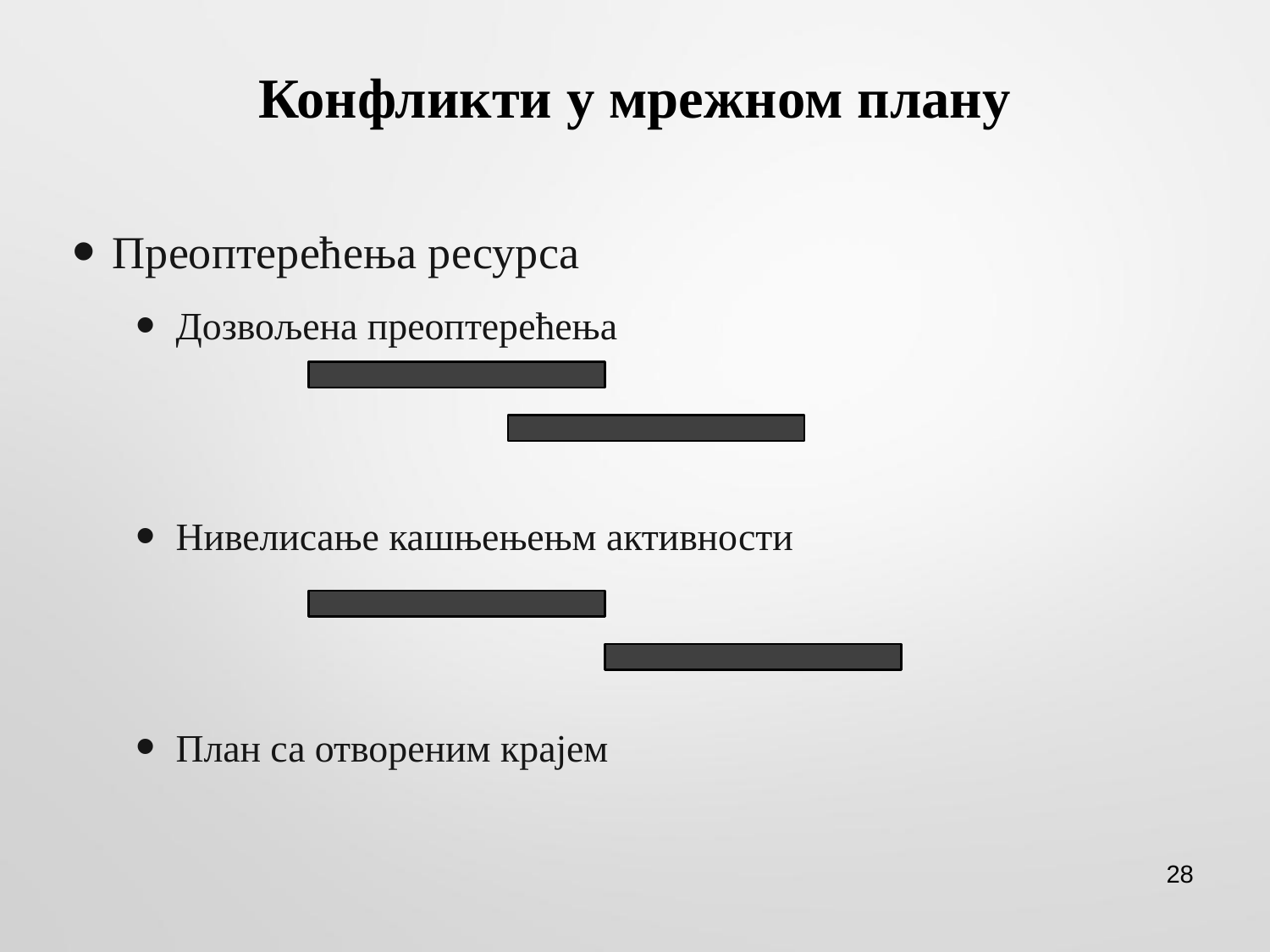

# Конфликти у мрежном плану
Преоптерећења ресурса
Дозвољена преоптерећења

Нивелисање кашњењењм активности

План са отвореним крајем

28